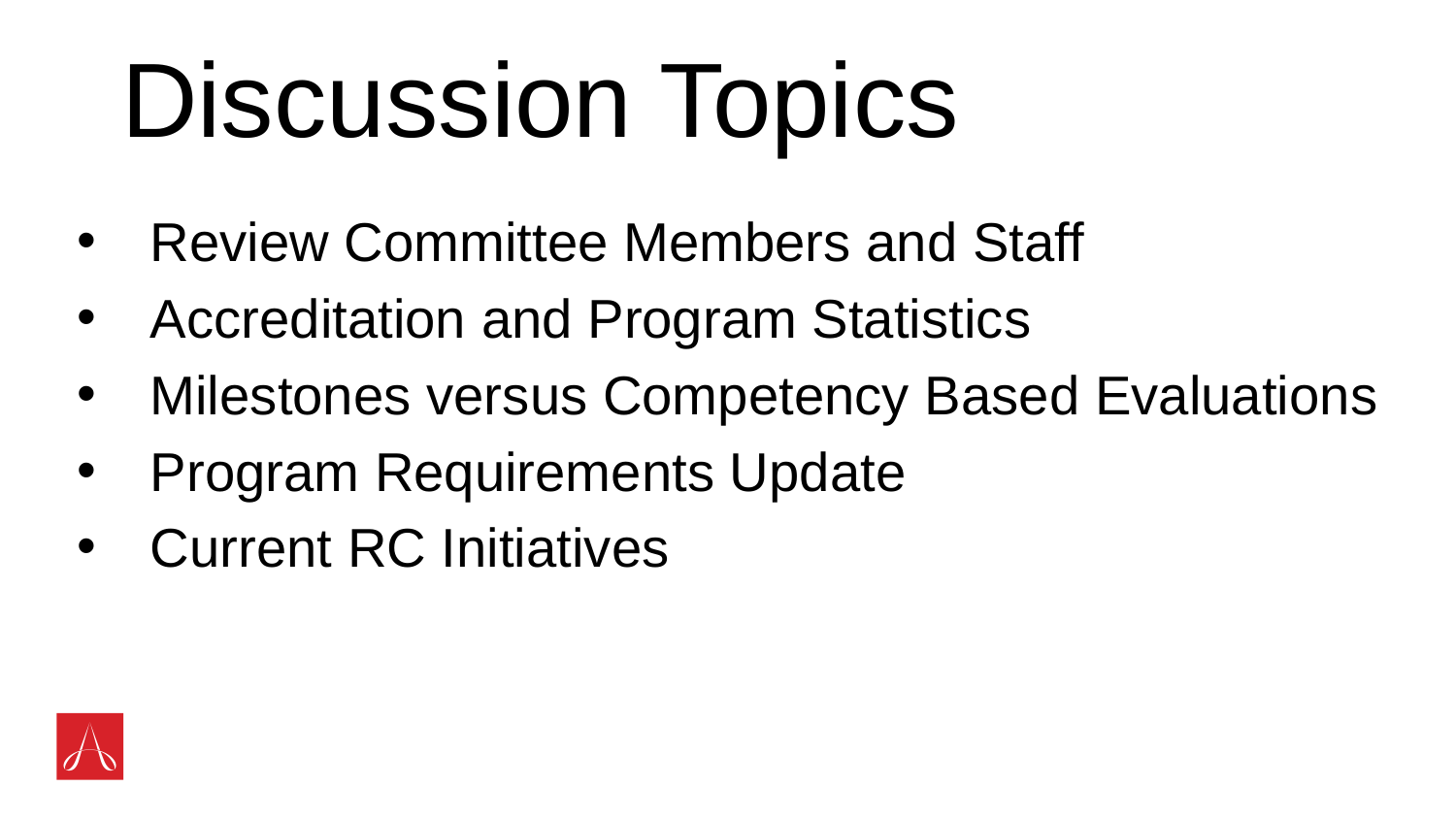

Discussion Topics
Review Committee Members and Staff
Accreditation and Program Statistics
Milestones versus Competency Based Evaluations
Program Requirements Update
Current RC Initiatives